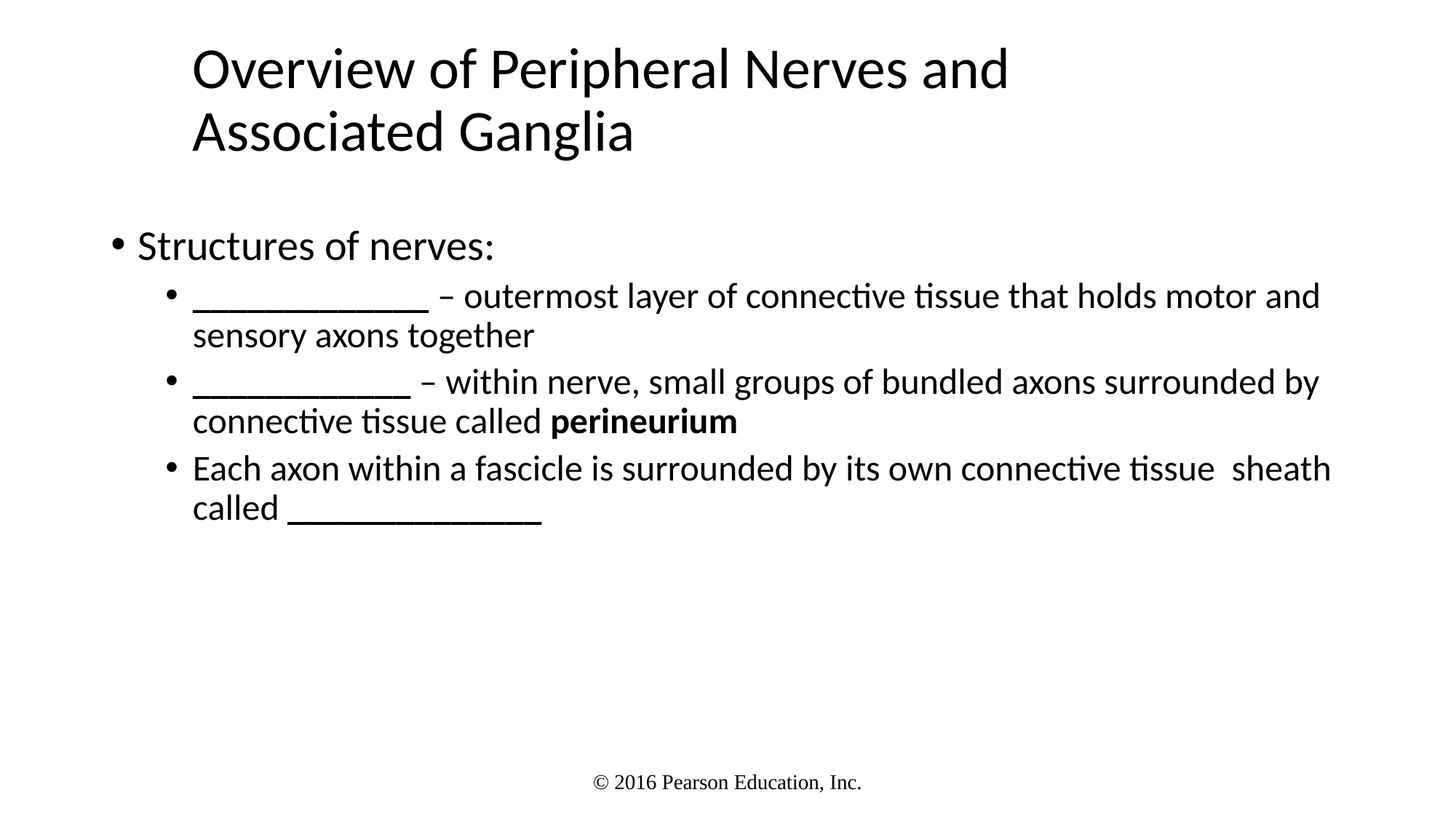

# Overview of Peripheral Nerves and Associated Ganglia
Structures of nerves:
_____________ – outermost layer of connective tissue that holds motor and sensory axons together
____________ – within nerve, small groups of bundled axons surrounded by connective tissue called perineurium
Each axon within a fascicle is surrounded by its own connective tissue  sheath called ______________
© 2016 Pearson Education, Inc.